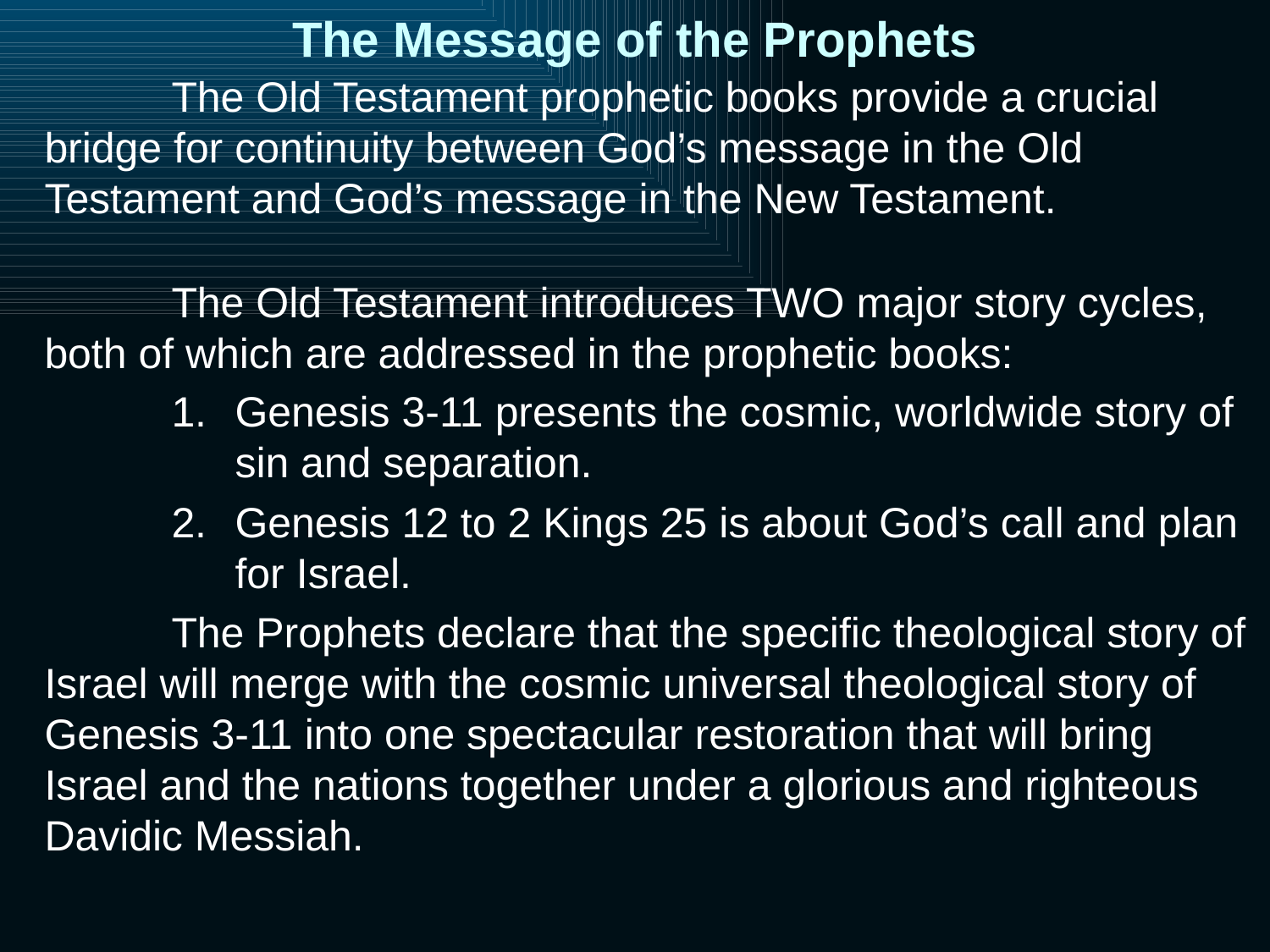

# The Message of the Prophets
	The Old Testament prophetic books provide a crucial bridge for continuity between God’s message in the Old Testament and God’s message in the New Testament.

	The Old Testament introduces TWO major story cycles, both of which are addressed in the prophetic books:
Genesis 3-11 presents the cosmic, worldwide story of sin and separation.
Genesis 12 to 2 Kings 25 is about God’s call and plan for Israel.
	The Prophets declare that the specific theological story of Israel will merge with the cosmic universal theological story of Genesis 3-11 into one spectacular restoration that will bring Israel and the nations together under a glorious and righteous Davidic Messiah.